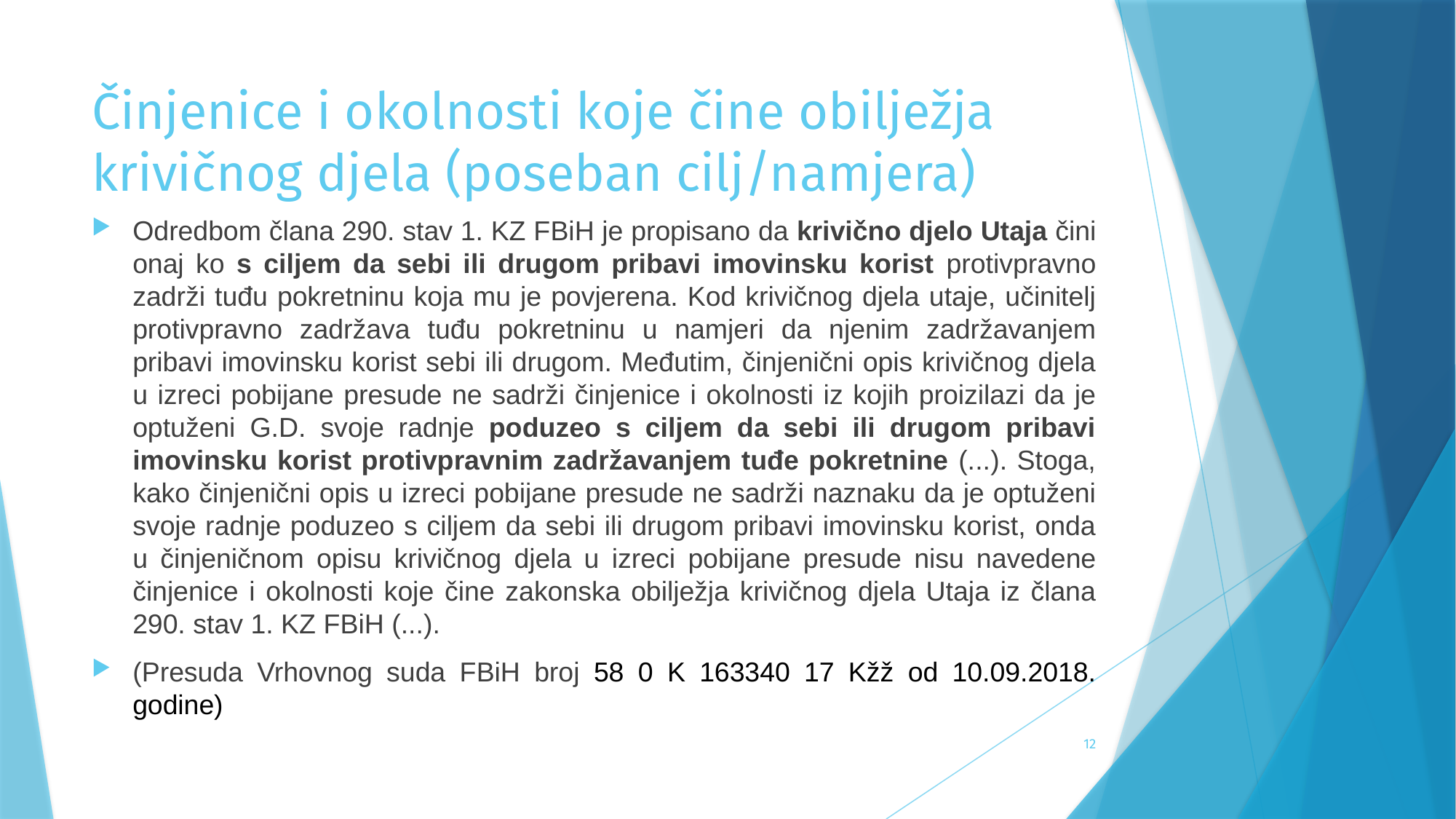

# Činjenice i okolnosti koje čine obilježja krivičnog djela (poseban cilj/namjera)
Odredbom člana 290. stav 1. KZ FBiH je propisano da krivično djelo Utaja čini onaj ko s ciljem da sebi ili drugom pribavi imovinsku korist protivpravno zadrži tuđu pokretninu koja mu je povjerena. Kod krivičnog djela utaje, učinitelj protivpravno zadržava tuđu pokretninu u namjeri da njenim zadržavanjem pribavi imovinsku korist sebi ili drugom. Međutim, činjenični opis krivičnog djela u izreci pobijane presude ne sadrži činjenice i okolnosti iz kojih proizilazi da je optuženi G.D. svoje radnje poduzeo s ciljem da sebi ili drugom pribavi imovinsku korist protivpravnim zadržavanjem tuđe pokretnine (...). Stoga, kako činjenični opis u izreci pobijane presude ne sadrži naznaku da je optuženi svoje radnje poduzeo s ciljem da sebi ili drugom pribavi imovinsku korist, onda u činjeničnom opisu krivičnog djela u izreci pobijane presude nisu navedene činjenice i okolnosti koje čine zakonska obilježja krivičnog djela Utaja iz člana 290. stav 1. KZ FBiH (...).
(Presuda Vrhovnog suda FBiH broj 58 0 K 163340 17 Kžž od 10.09.2018. godine)

12